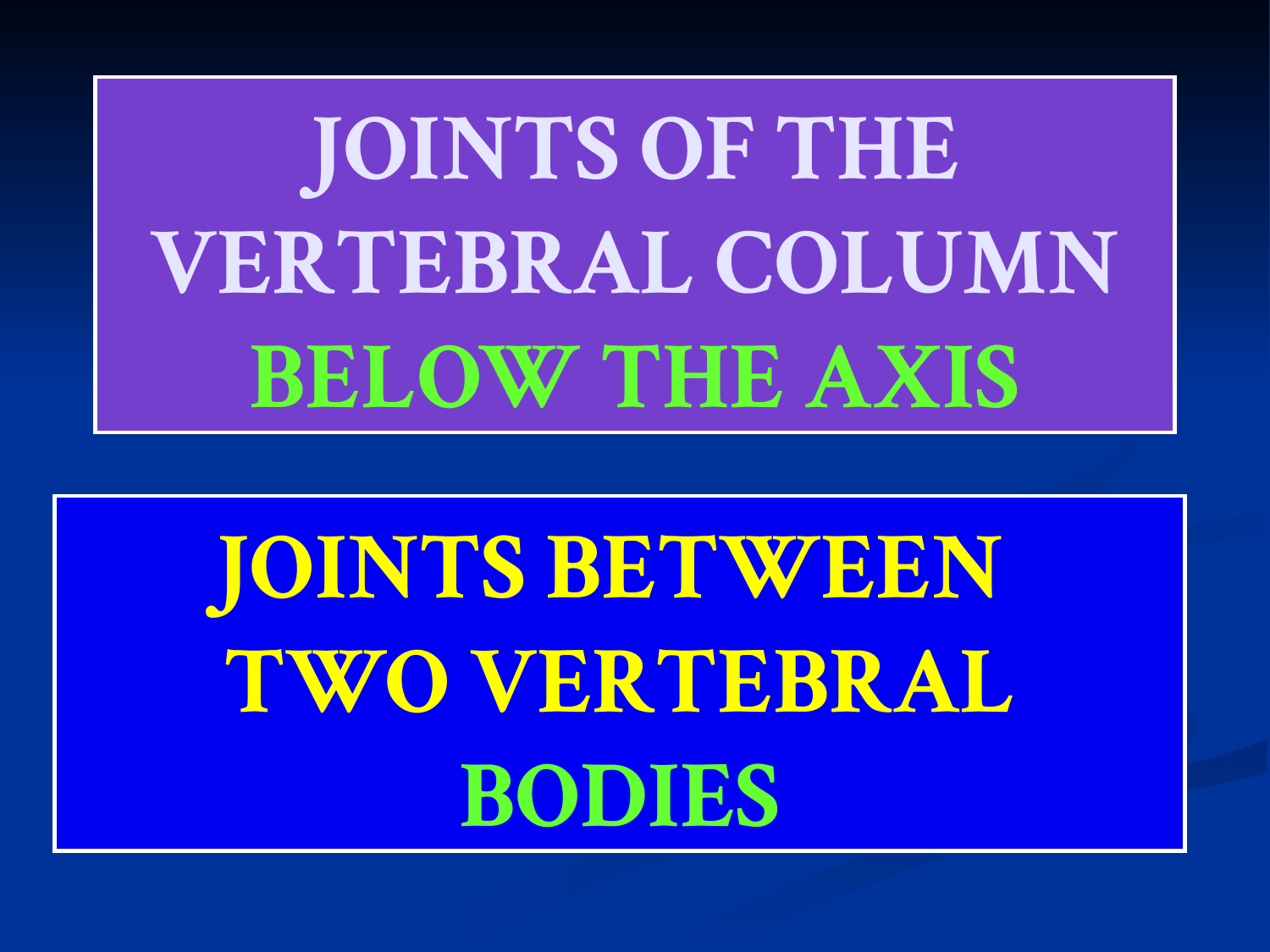

# JOINTS OF THE VERTEBRAL COLUMN BELOW THE AXIS
JOINTS BETWEEN
TWO VERTEBRAL BODIES